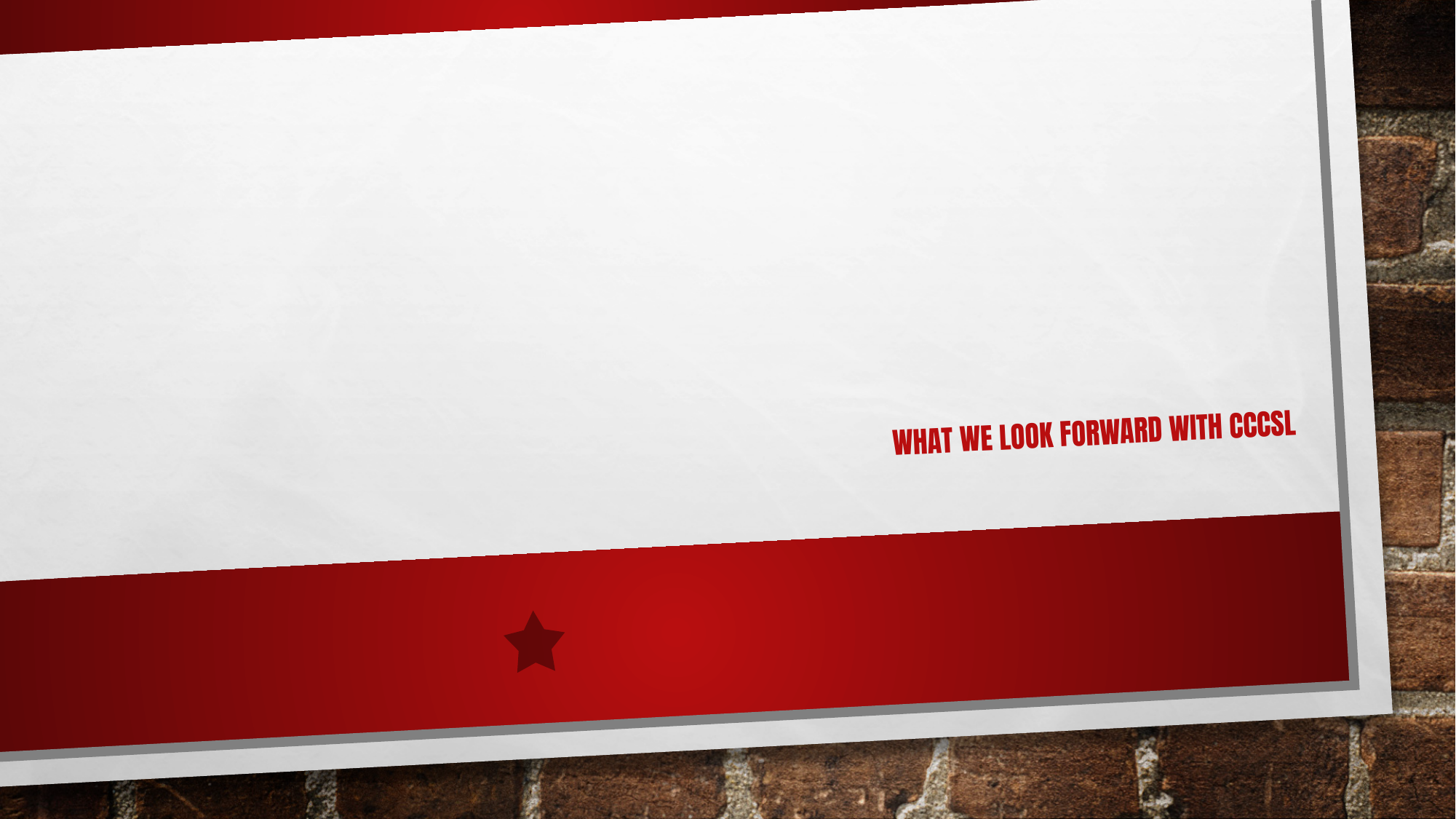

# What we look forward with CCCSl